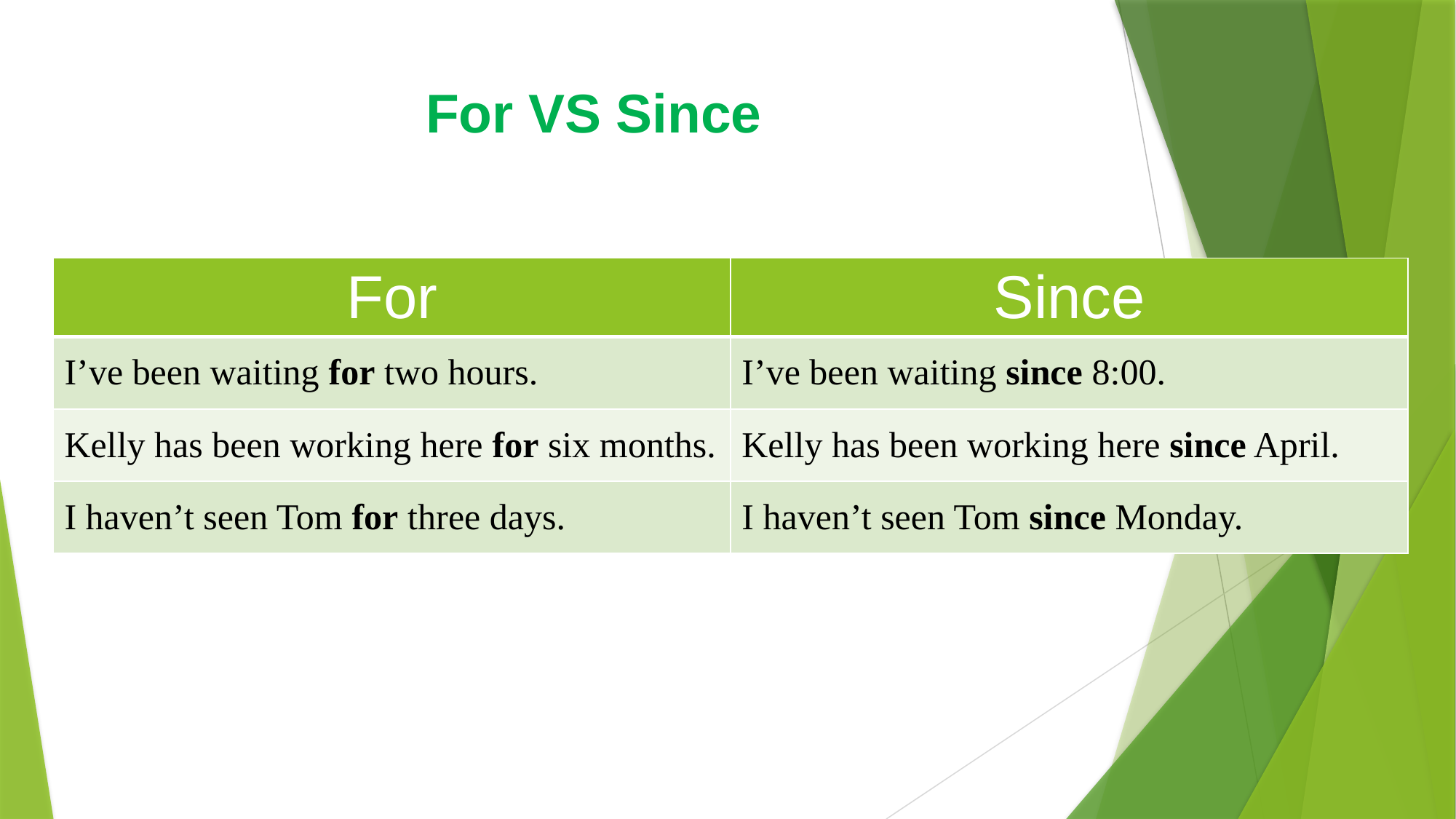

# For VS Since
| For | Since |
| --- | --- |
| I’ve been waiting for two hours. | I’ve been waiting since 8:00. |
| Kelly has been working here for six months. | Kelly has been working here since April. |
| I haven’t seen Tom for three days. | I haven’t seen Tom since Monday. |